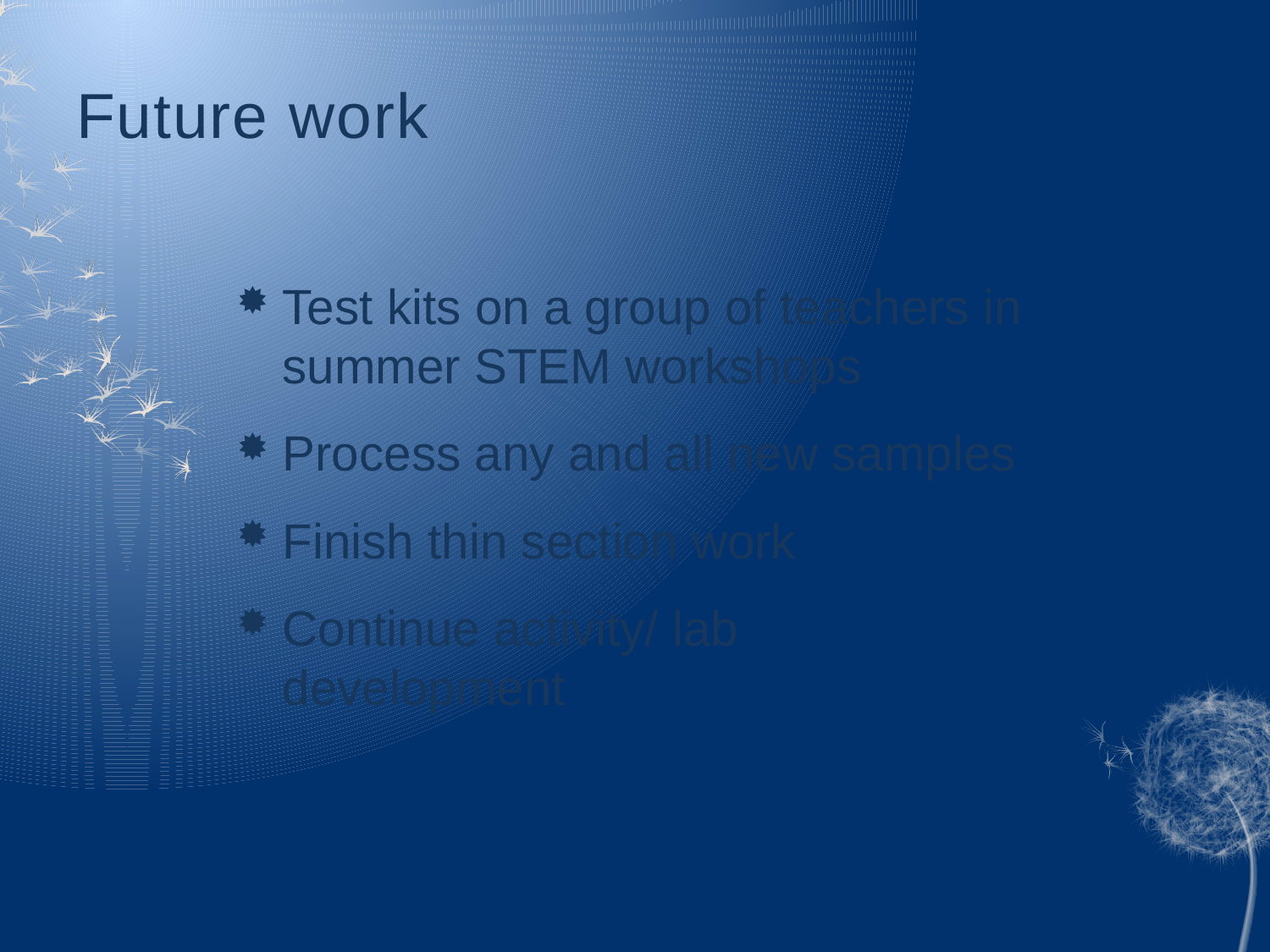

# Future work
Test kits on a group of teachers in summer STEM workshops
Process any and all new samples
Finish thin section work
Continue activity/ lab development